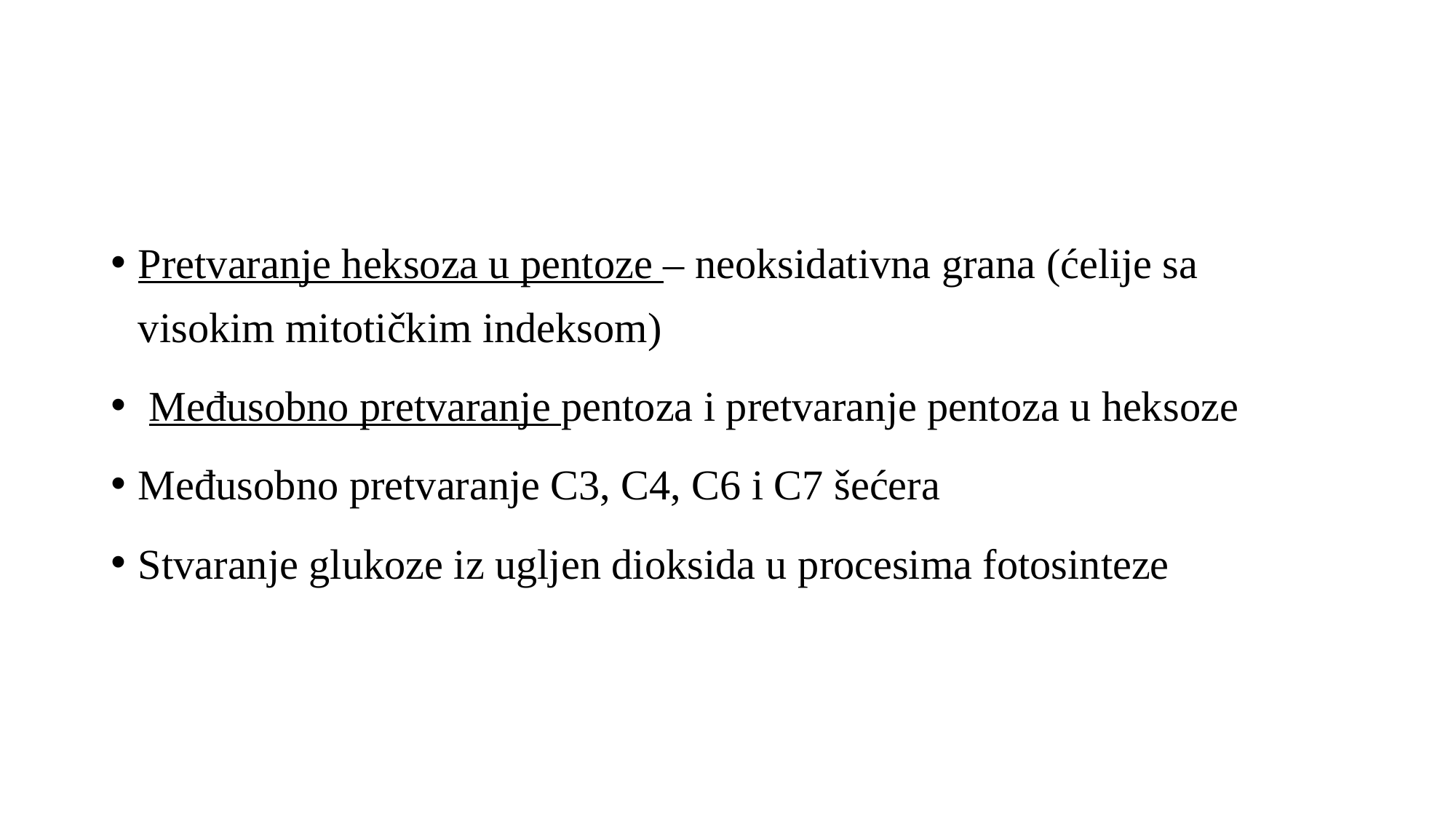

Pretvaranje heksoza u pentoze – neoksidativna grana (ćelije sa visokim mitotičkim indeksom)
 Međusobno pretvaranje pentoza i pretvaranje pentoza u heksoze
Međusobno pretvaranje C3, C4, C6 i C7 šećera
Stvaranje glukoze iz ugljen dioksida u procesima fotosinteze